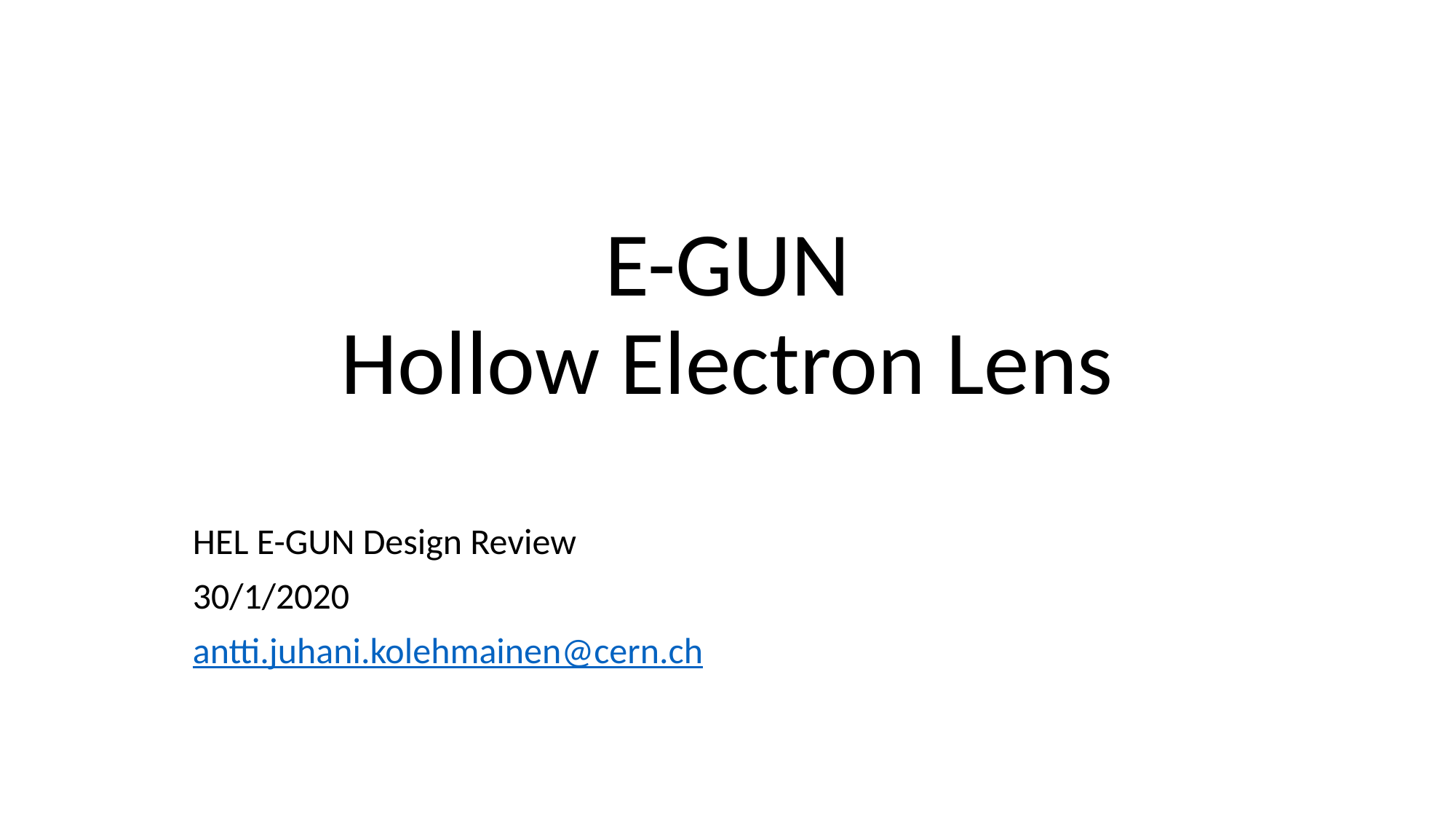

# E-GUN Hollow Electron Lens
HEL E-GUN Design Review
30/1/2020
antti.juhani.kolehmainen@cern.ch